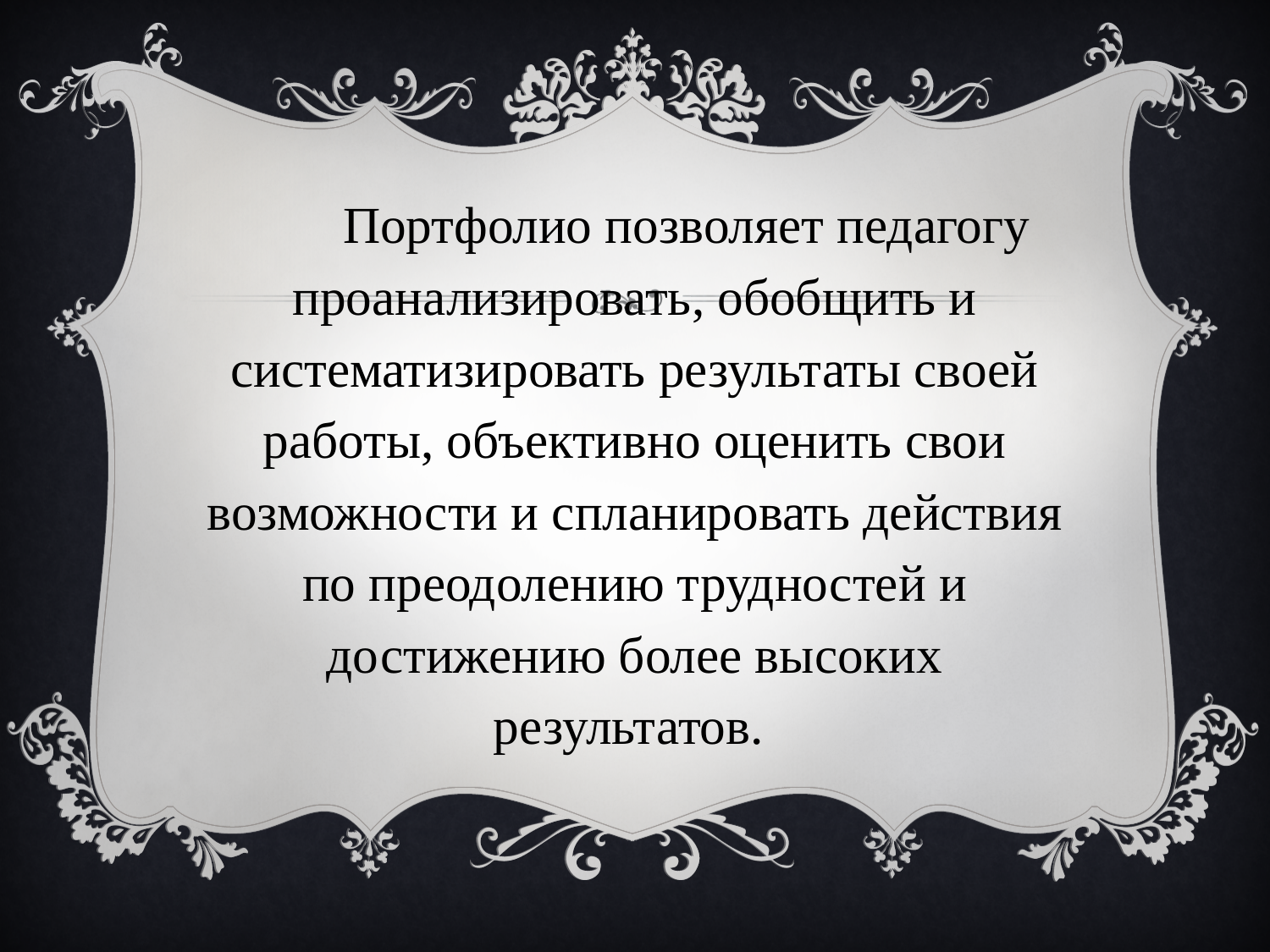

Портфолио позволяет педагогу проанализировать, обобщить и систематизировать результаты своей работы, объективно оценить свои возможности и спланировать действия по преодолению трудностей и достижению более высоких результатов.

#